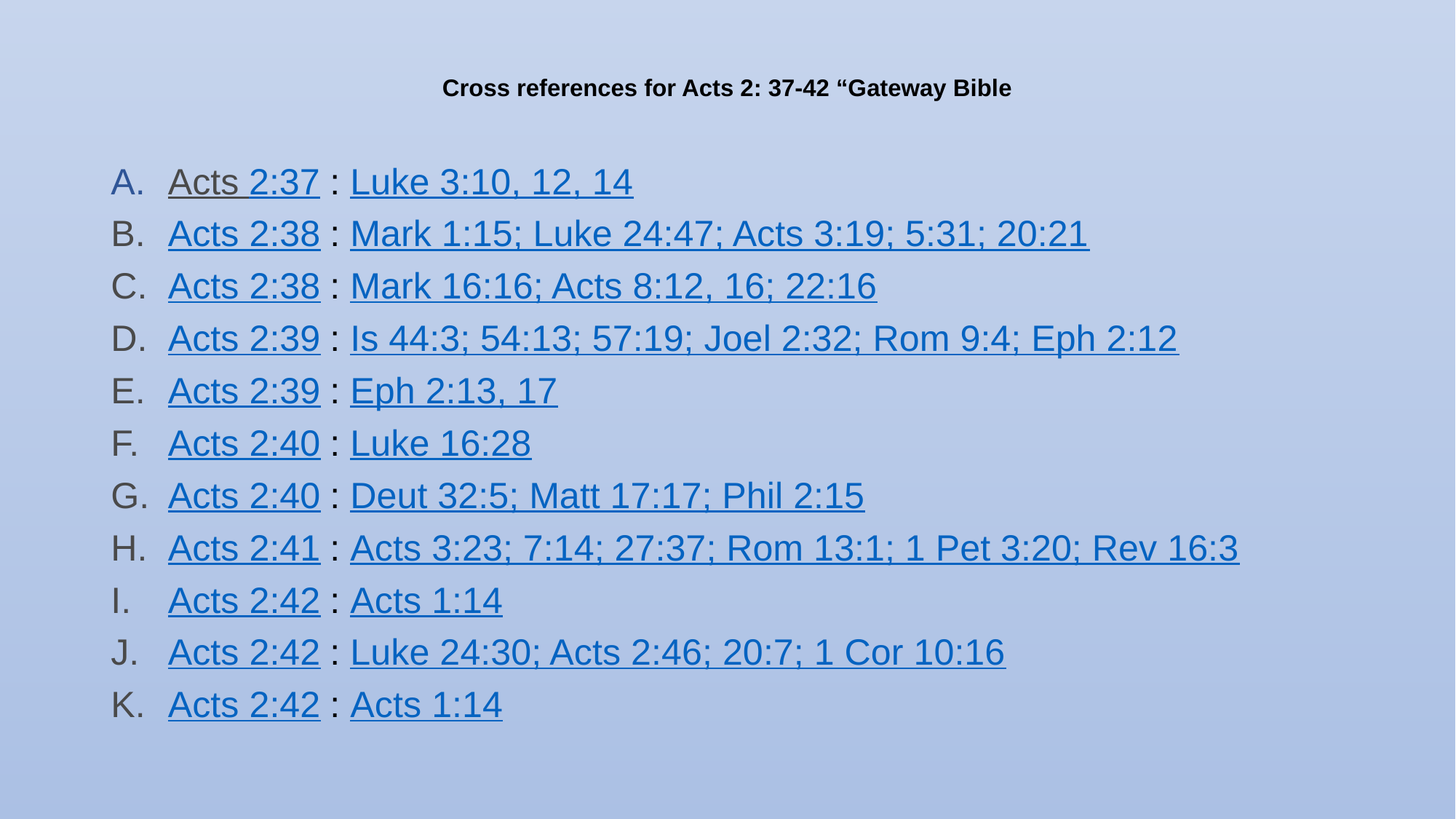

# Cross references for Acts 2: 37-42 “Gateway Bible
Acts 2:37 : Luke 3:10, 12, 14
Acts 2:38 : Mark 1:15; Luke 24:47; Acts 3:19; 5:31; 20:21
Acts 2:38 : Mark 16:16; Acts 8:12, 16; 22:16
Acts 2:39 : Is 44:3; 54:13; 57:19; Joel 2:32; Rom 9:4; Eph 2:12
Acts 2:39 : Eph 2:13, 17
Acts 2:40 : Luke 16:28
Acts 2:40 : Deut 32:5; Matt 17:17; Phil 2:15
Acts 2:41 : Acts 3:23; 7:14; 27:37; Rom 13:1; 1 Pet 3:20; Rev 16:3
Acts 2:42 : Acts 1:14
Acts 2:42 : Luke 24:30; Acts 2:46; 20:7; 1 Cor 10:16
Acts 2:42 : Acts 1:14